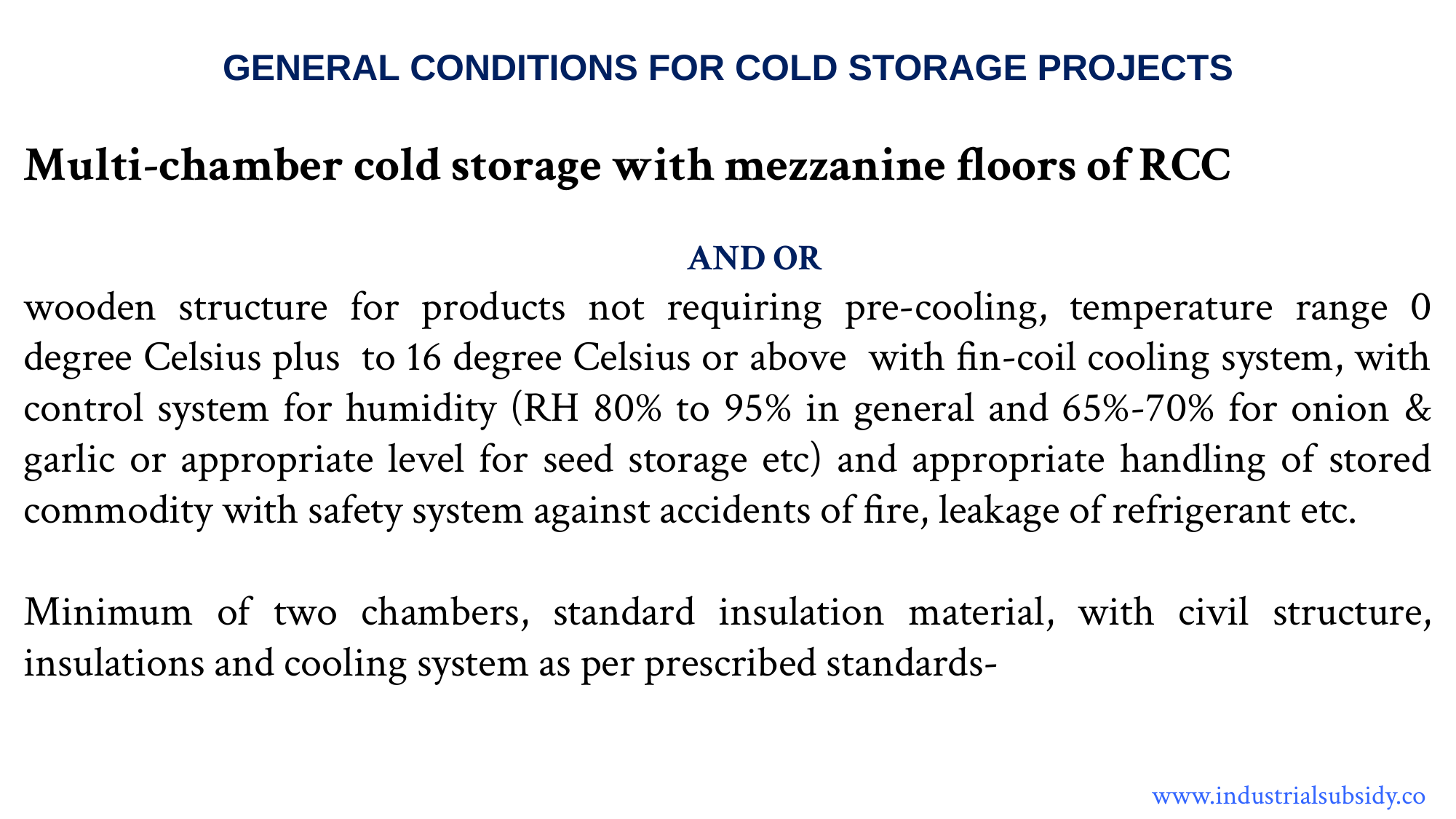

GENERAL CONDITIONS FOR COLD STORAGE PROJECTS

Multi-chamber cold storage with mezzanine floors of RCC

                                                    			 AND OR
wooden structure for products not requiring pre-cooling, temperature range 0 degree Celsius plus  to 16 degree Celsius or above  with fin-coil cooling system, with control system for humidity (RH 80% to 95% in general and 65%-70% for onion & garlic or appropriate level for seed storage etc) and appropriate handling of stored commodity with safety system against accidents of fire, leakage of refrigerant etc.

Minimum of two chambers, standard insulation material, with civil structure, insulations and cooling system as per prescribed standards-
www.industrialsubsidy.com